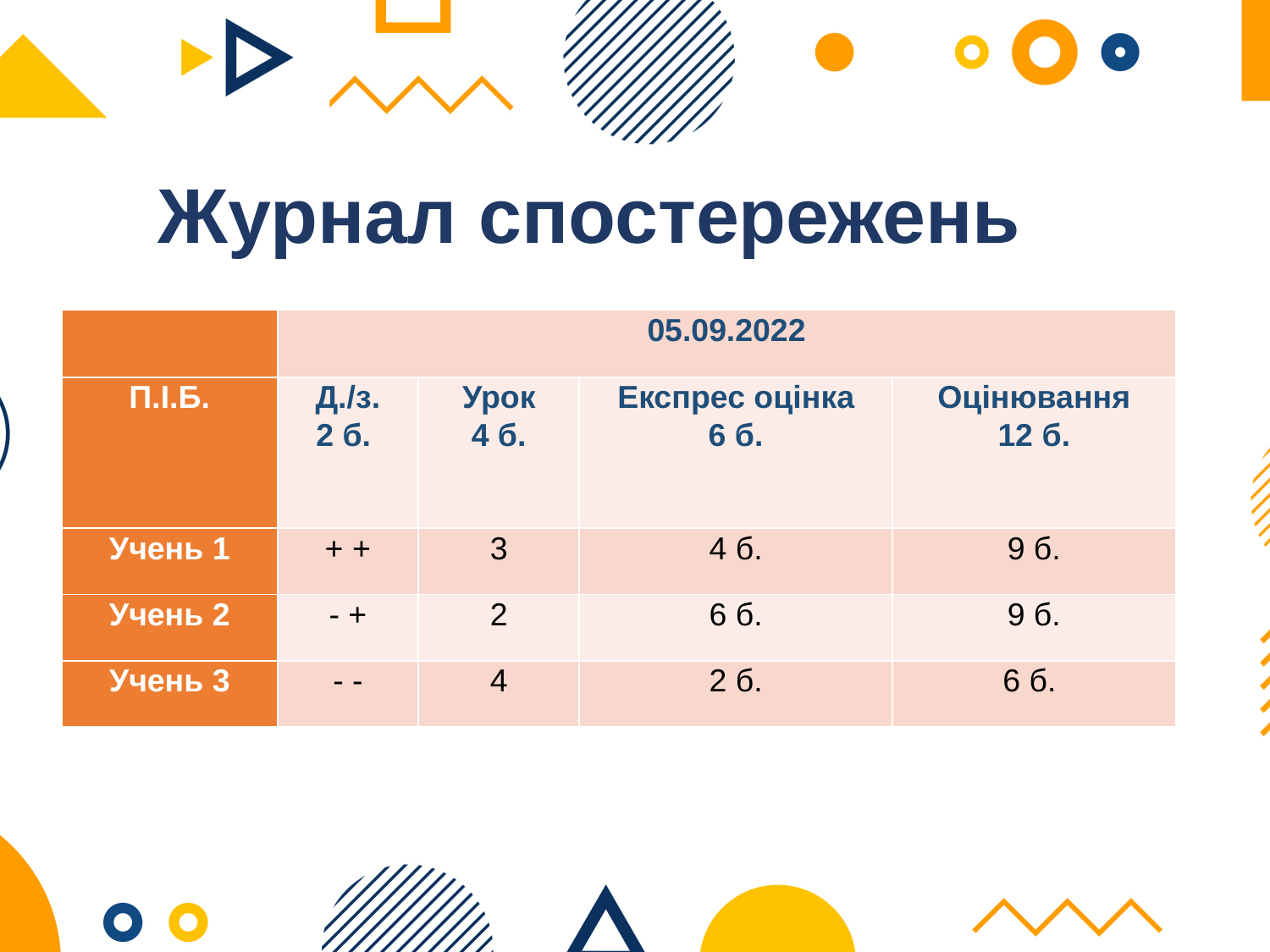

# Журнал спостережень
|  | 05.09.2022 |  |  |  |
| --- | --- | --- | --- | --- |
| П.І.Б. | Д./з. 2 б. | Урок 4 б. | Експрес оцінка 6 б. | Оцінювання 12 б. |
| Учень 1 | + + | 3 | 4 б. | 9 б. |
| Учень 2 | - + | 2 | 6 б. | 9 б. |
| Учень 3 | - - | 4 | 2 б. | 6 б. |